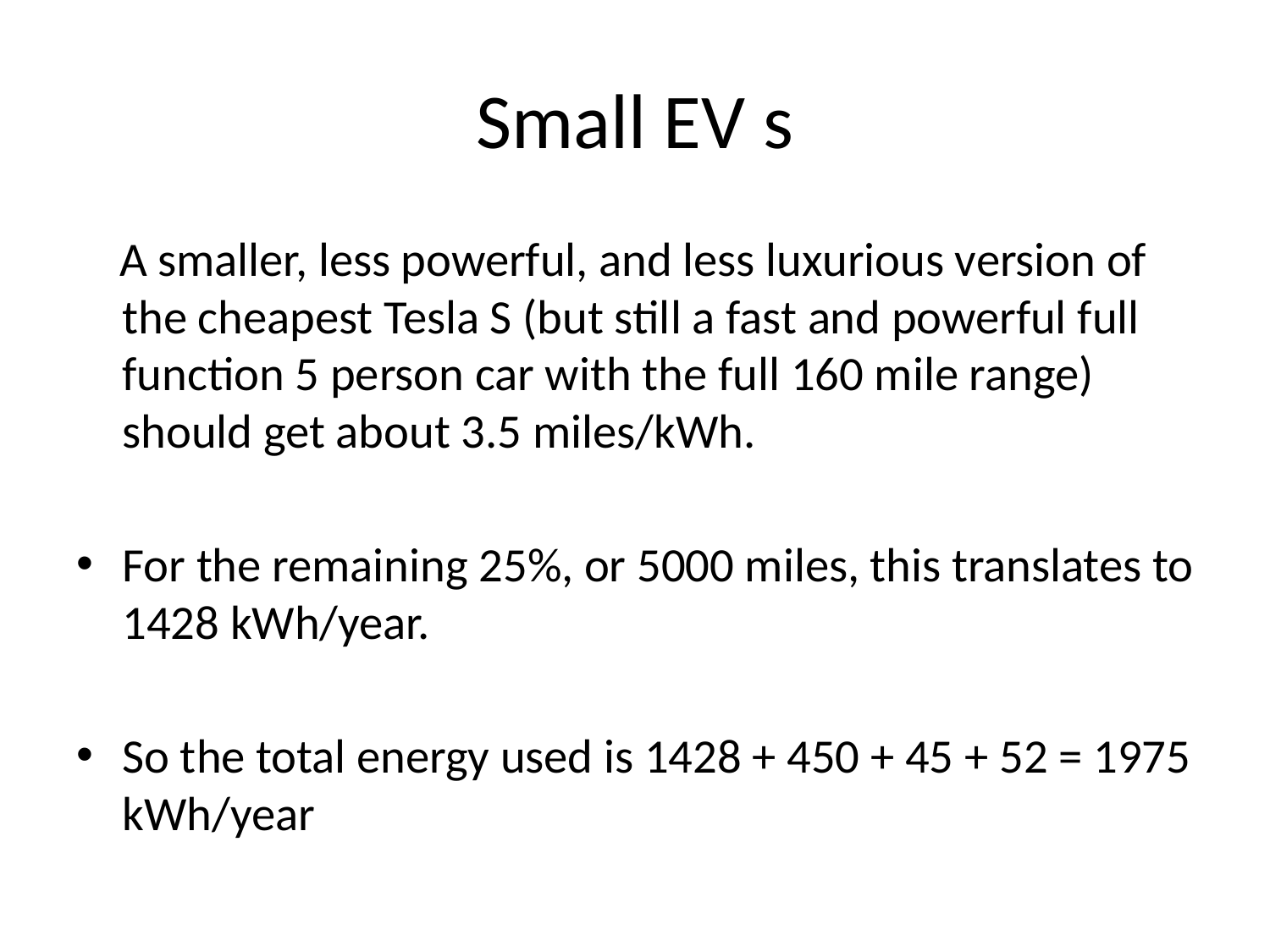

# Small EV s
    A smaller, less powerful, and less luxurious version of the cheapest Tesla S (but still a fast and powerful full function 5 person car with the full 160 mile range)  should get about 3.5 miles/kWh.

For the remaining 25%, or 5000 miles, this translates to 1428 kWh/year.

So the total energy used is 1428 + 450 + 45 + 52 = 1975 kWh/year